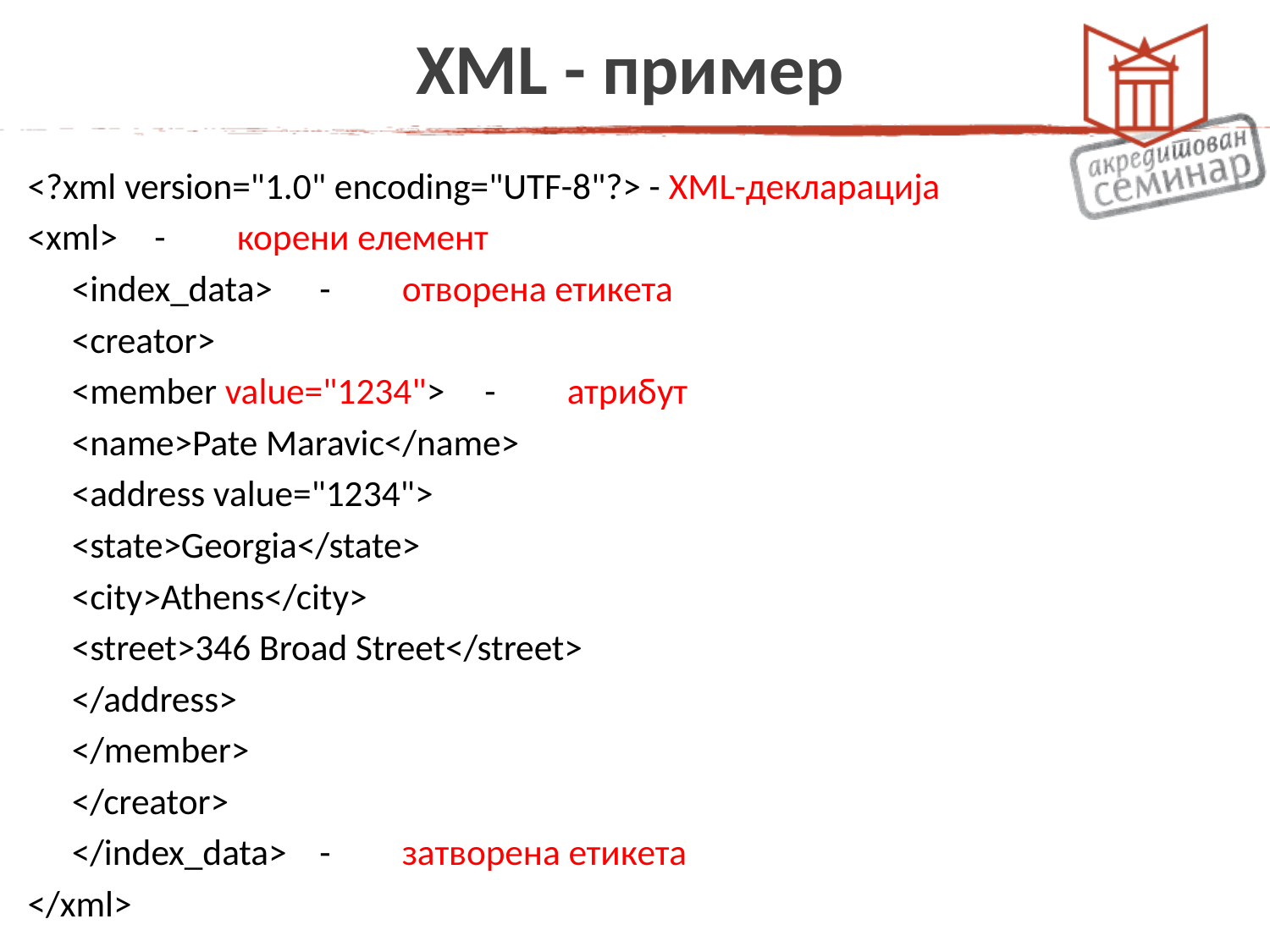

# XML - пример
<?xml version="1.0" encoding="UTF-8"?> - XML-декларација
<xml>			-	корени елемент
	<index_data>	-	отворена етикета
		<creator>
			<member value="1234">	-	атрибут
				<name>Pate Maravic</name>
				<address value="1234">
					<state>Georgia</state>
					<city>Athens</city>
					<street>346 Broad Street</street>
				</address>
			</member>
		</creator>
	</index_data>	-	затворена етикета
</xml>